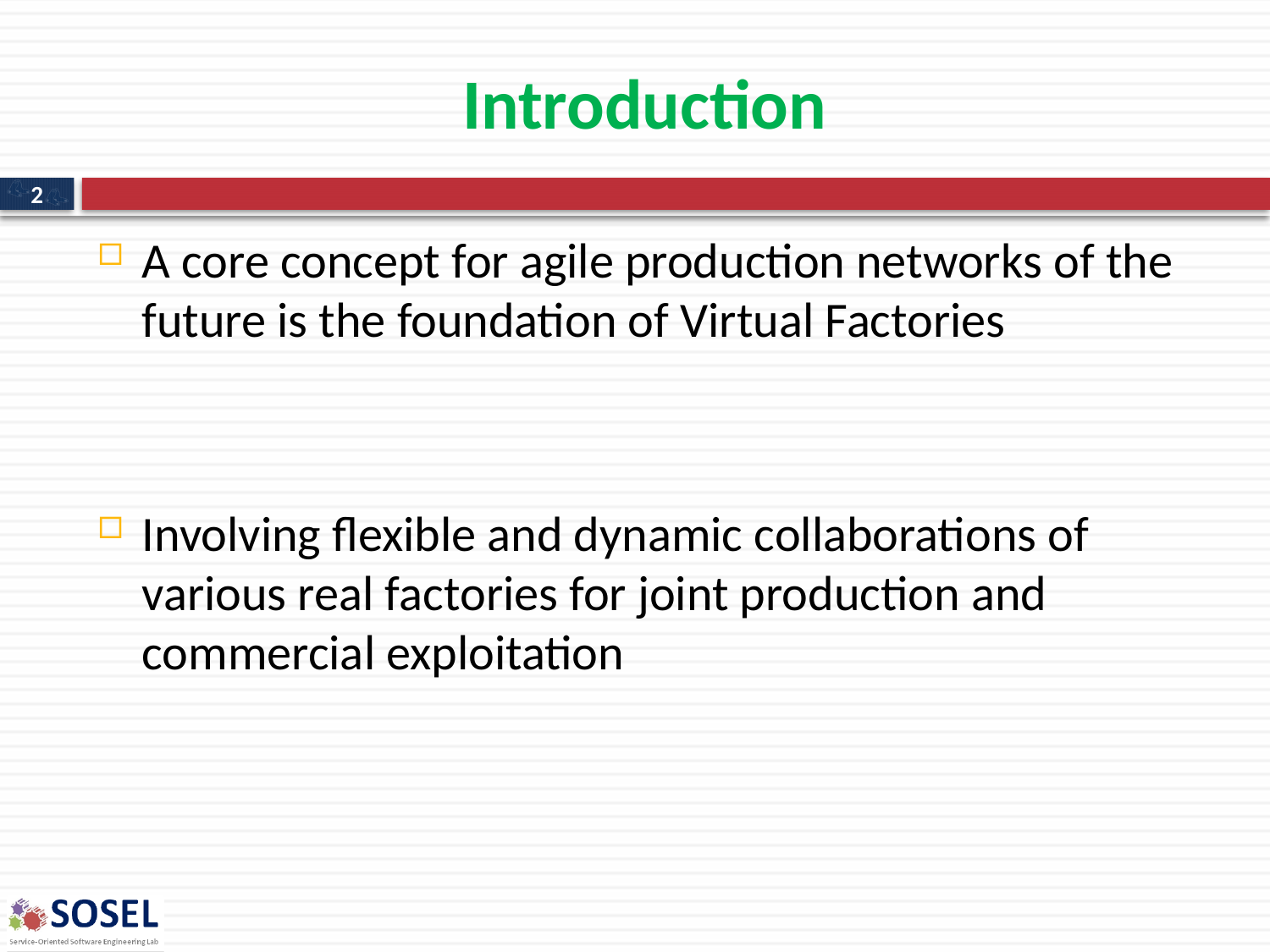

# Introduction
2
A core concept for agile production networks of the future is the foundation of Virtual Factories

Involving flexible and dynamic collaborations of various real factories for joint production and commercial exploitation